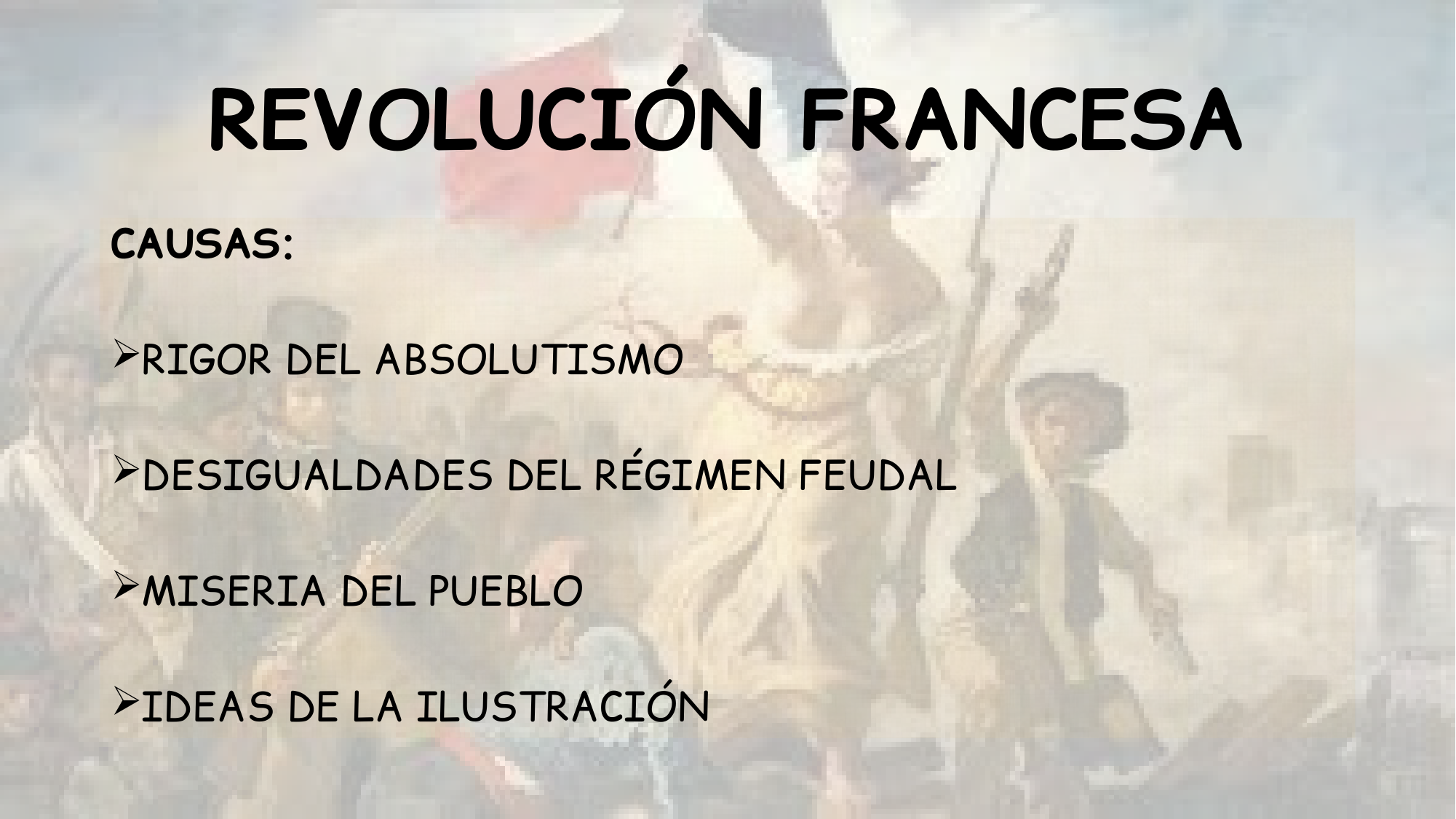

# REVOLUCIÓN FRANCESA
CAUSAS:

RIGOR DEL ABSOLUTISMO

DESIGUALDADES DEL RÉGIMEN FEUDAL

MISERIA DEL PUEBLO

IDEAS DE LA ILUSTRACIÓN